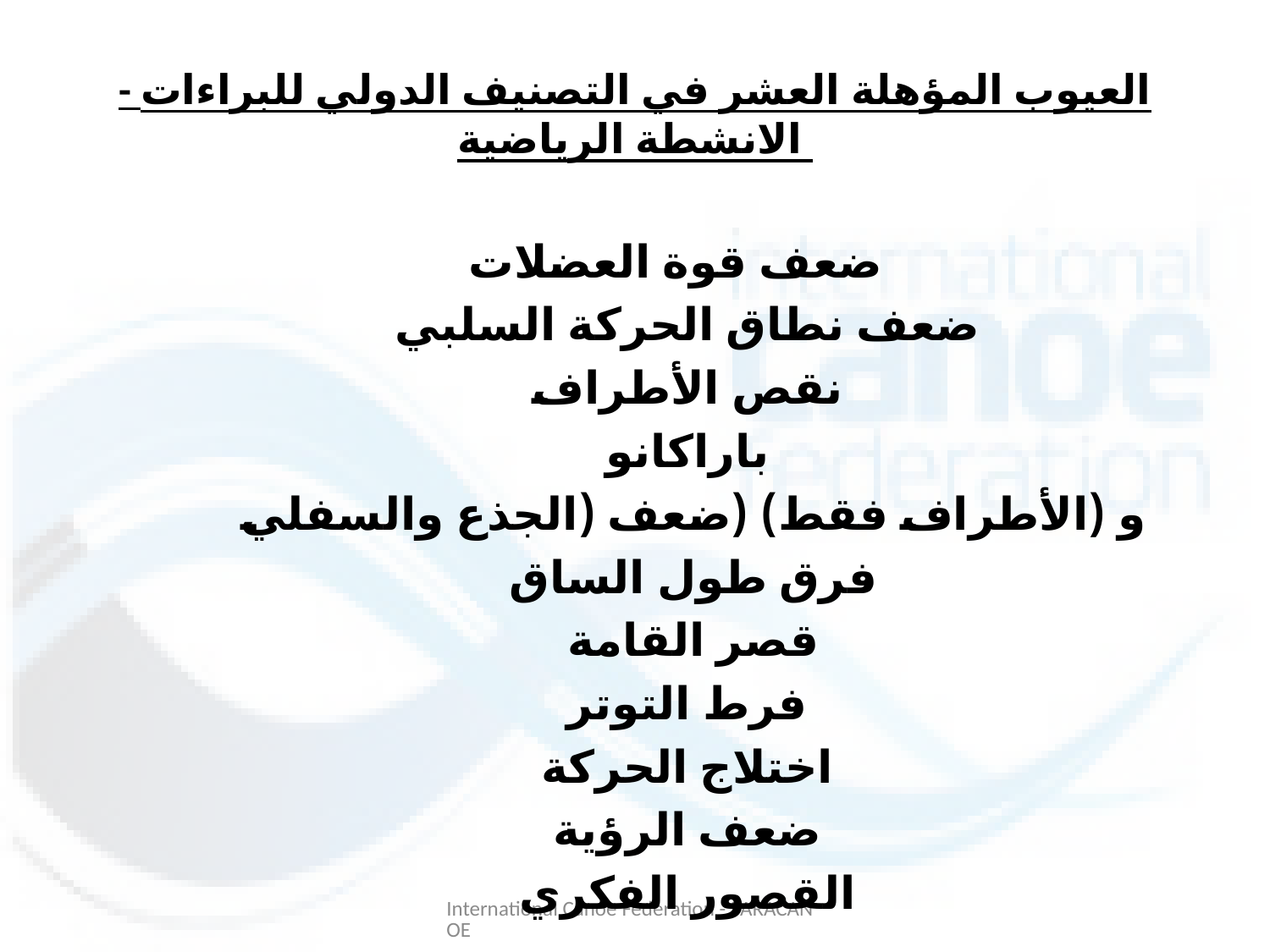

# - العيوب المؤهلة العشر في التصنيف الدولي للبراءات الانشطة الرياضية
ضعف قوة العضلات
ضعف نطاق الحركة السلبي
نقص الأطراف
باراكانو
 و (الأطراف فقط) (ضعف (الجذع والسفلي
 فرق طول الساق
 قصر القامة
فرط التوتر
اختلاج الحركة
ضعف الرؤية
القصور الفكري

International Canoe Federation - PARACANOE